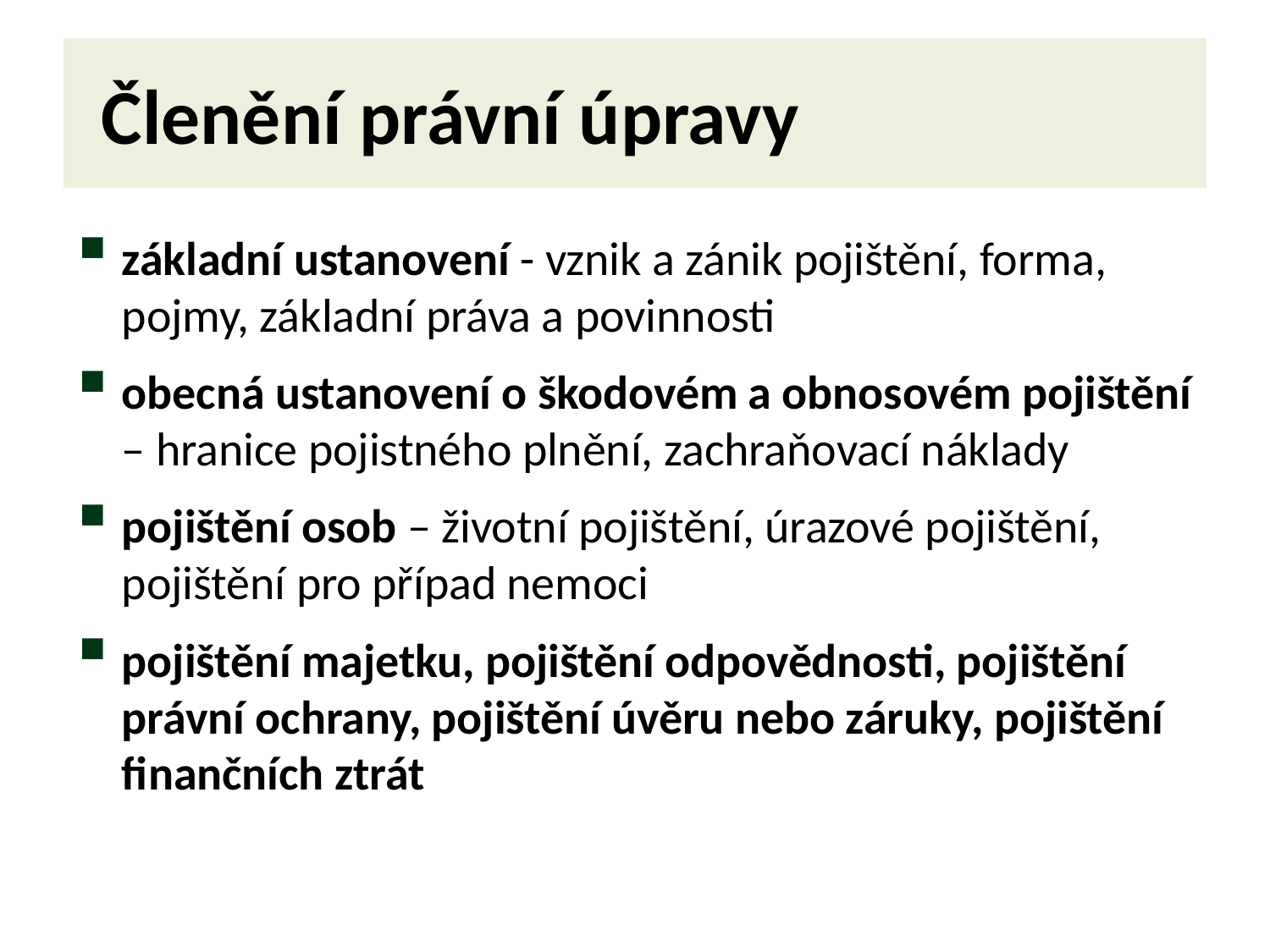

# Členění právní úpravy
základní ustanovení - vznik a zánik pojištění, forma, pojmy, základní práva a povinnosti
obecná ustanovení o škodovém a obnosovém pojištění – hranice pojistného plnění, zachraňovací náklady
pojištění osob – životní pojištění, úrazové pojištění, pojištění pro případ nemoci
pojištění majetku, pojištění odpovědnosti, pojištění právní ochrany, pojištění úvěru nebo záruky, pojištění finančních ztrát